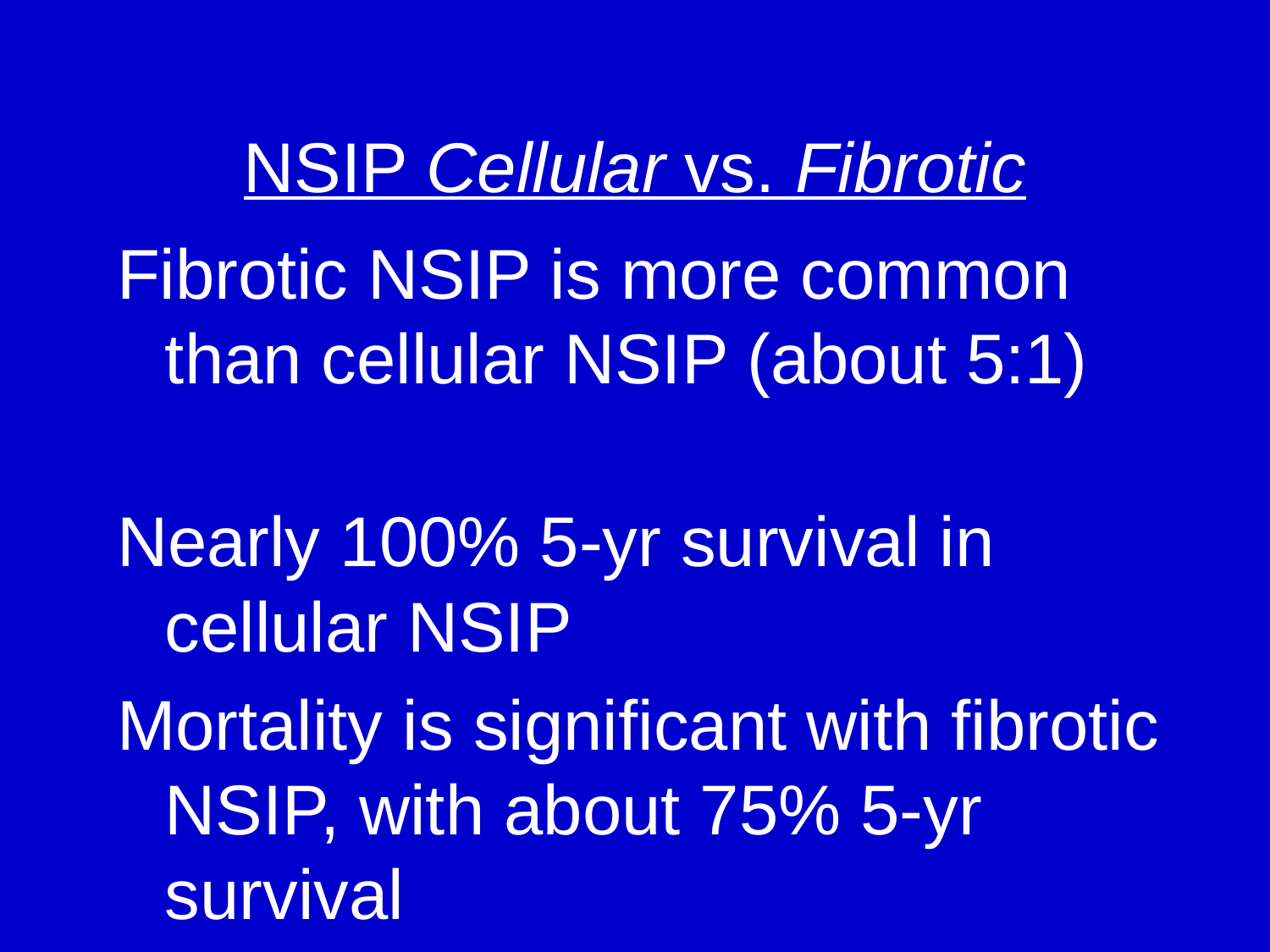

NSIP Cellular vs. Fibrotic
Fibrotic NSIP is more common than cellular NSIP (about 5:1)
Nearly 100% 5-yr survival in cellular NSIP
Mortality is significant with fibrotic NSIP, with about 75% 5-yr survival